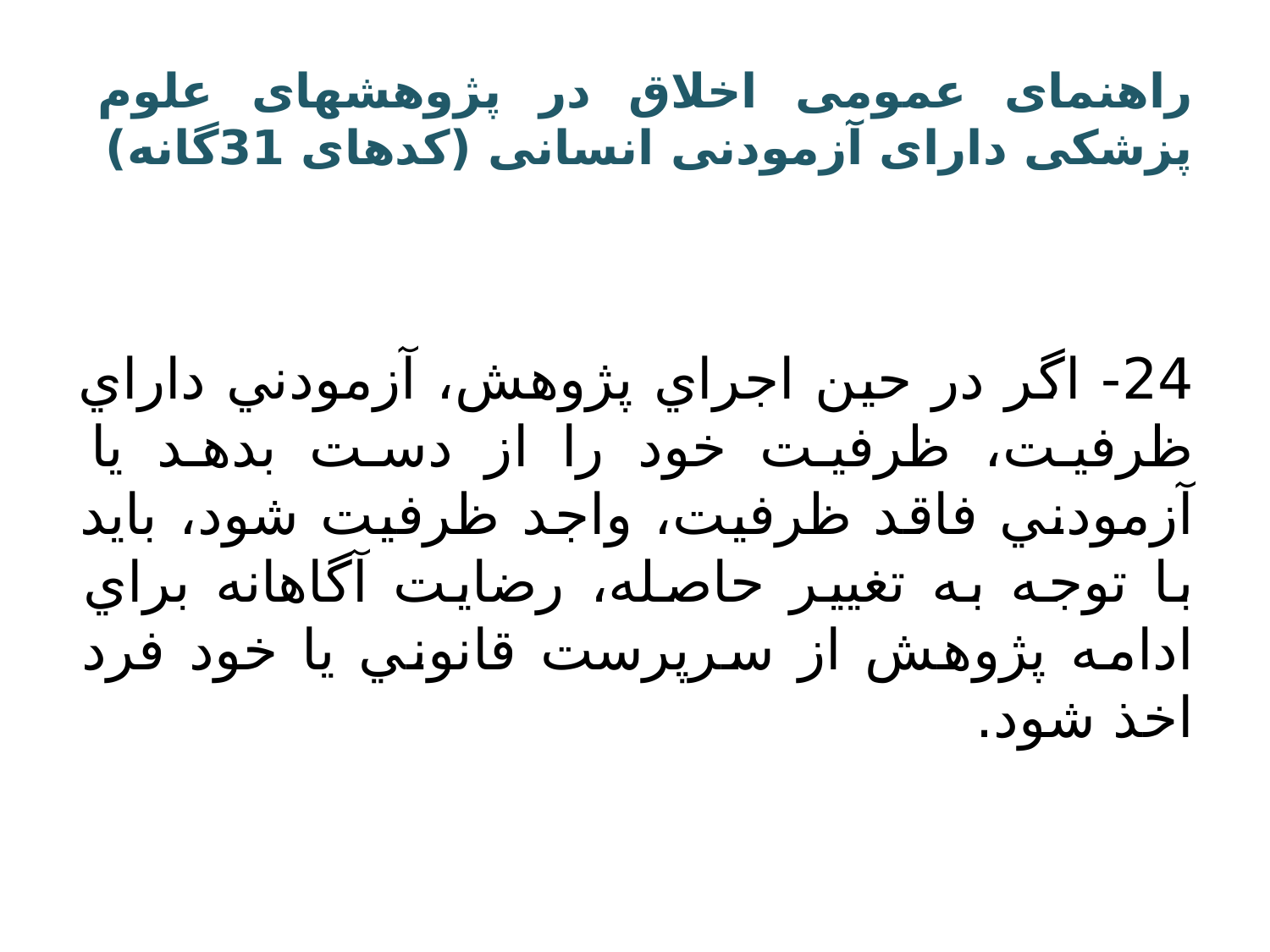

# راهنمای عمومی اخلاق در پژوهشهای علوم پزشکی دارای آزمودنی انسانی (کدهای 31گانه)
24- اگر در حين اجراي پژوهش، آزمودني داراي ظرفيت، ظرفيت خود را از دست بدهد يا آزمودني فاقد ظرفيت، واجد ظرفيت شود، بايد با توجه به تغيير حاصله، رضايت آگاهانه براي ادامه پژوهش از سرپرست قانوني يا خود فرد اخذ شود.